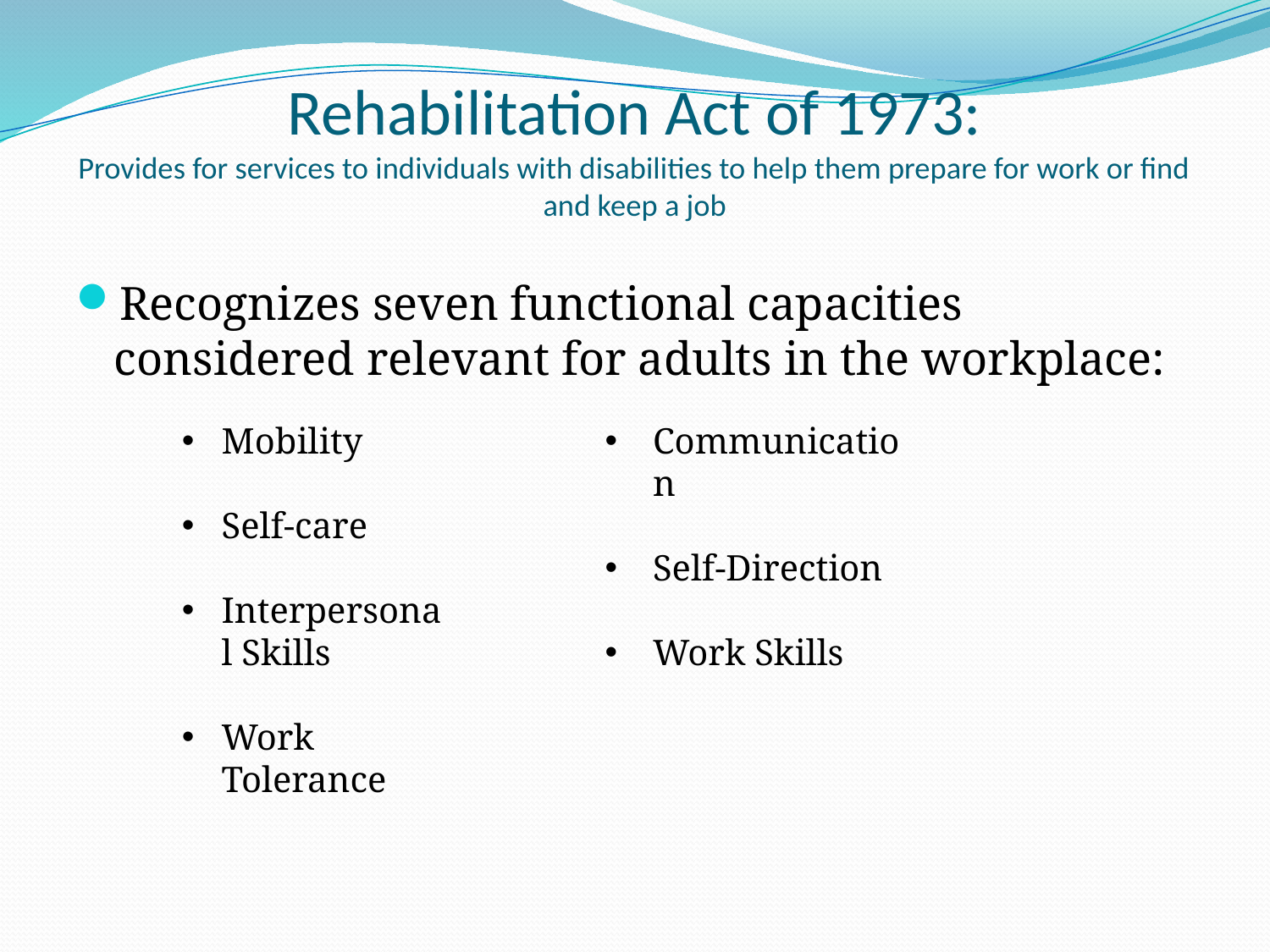

# Rehabilitation Act of 1973: Provides for services to individuals with disabilities to help them prepare for work or find and keep a job
Recognizes seven functional capacities considered relevant for adults in the workplace:

Mobility

Self-care

Interpersonal Skills

Work Tolerance
Communication

Self-Direction

Work Skills